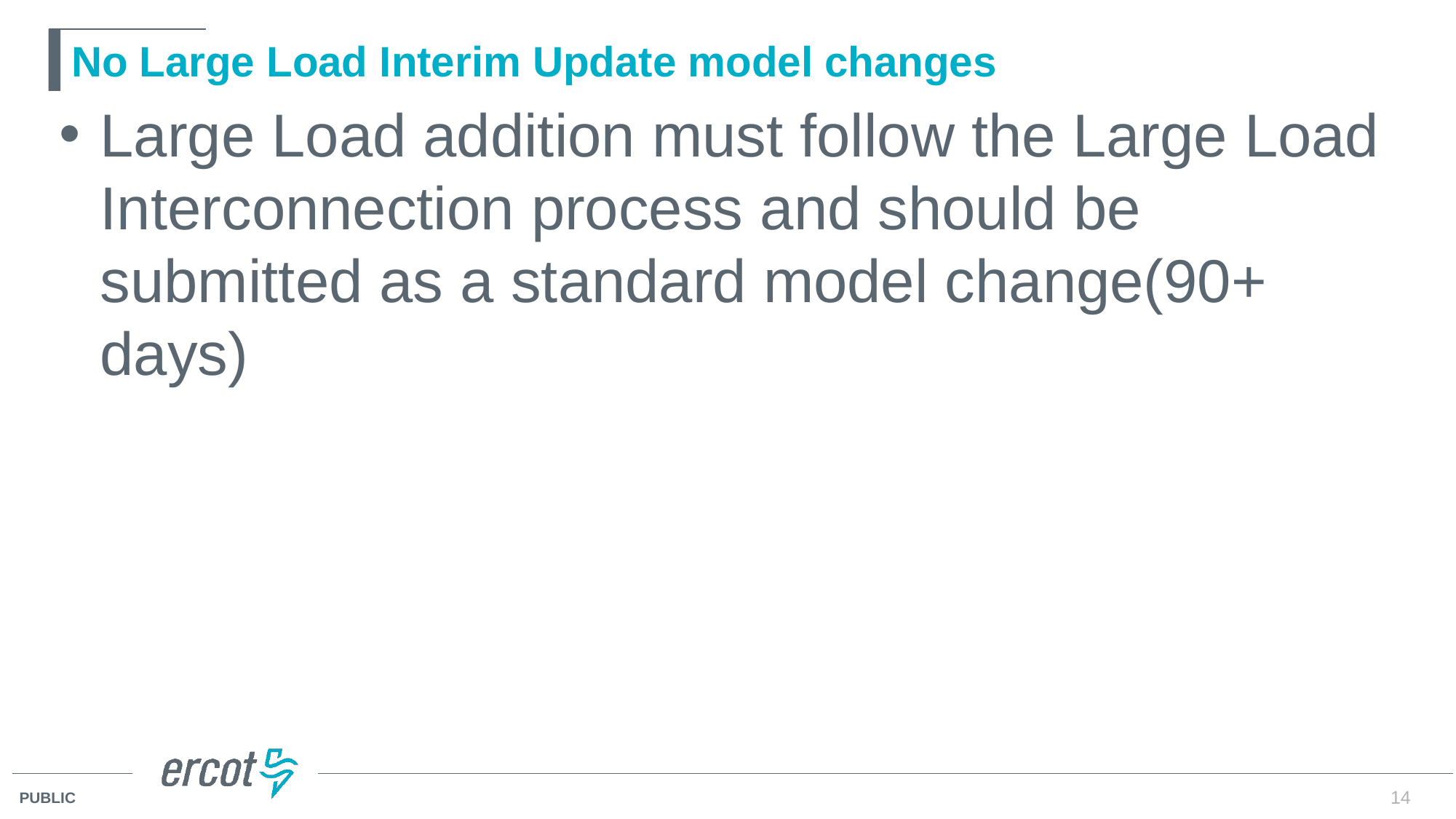

# No Large Load Interim Update model changes
Large Load addition must follow the Large Load Interconnection process and should be submitted as a standard model change(90+ days)

14